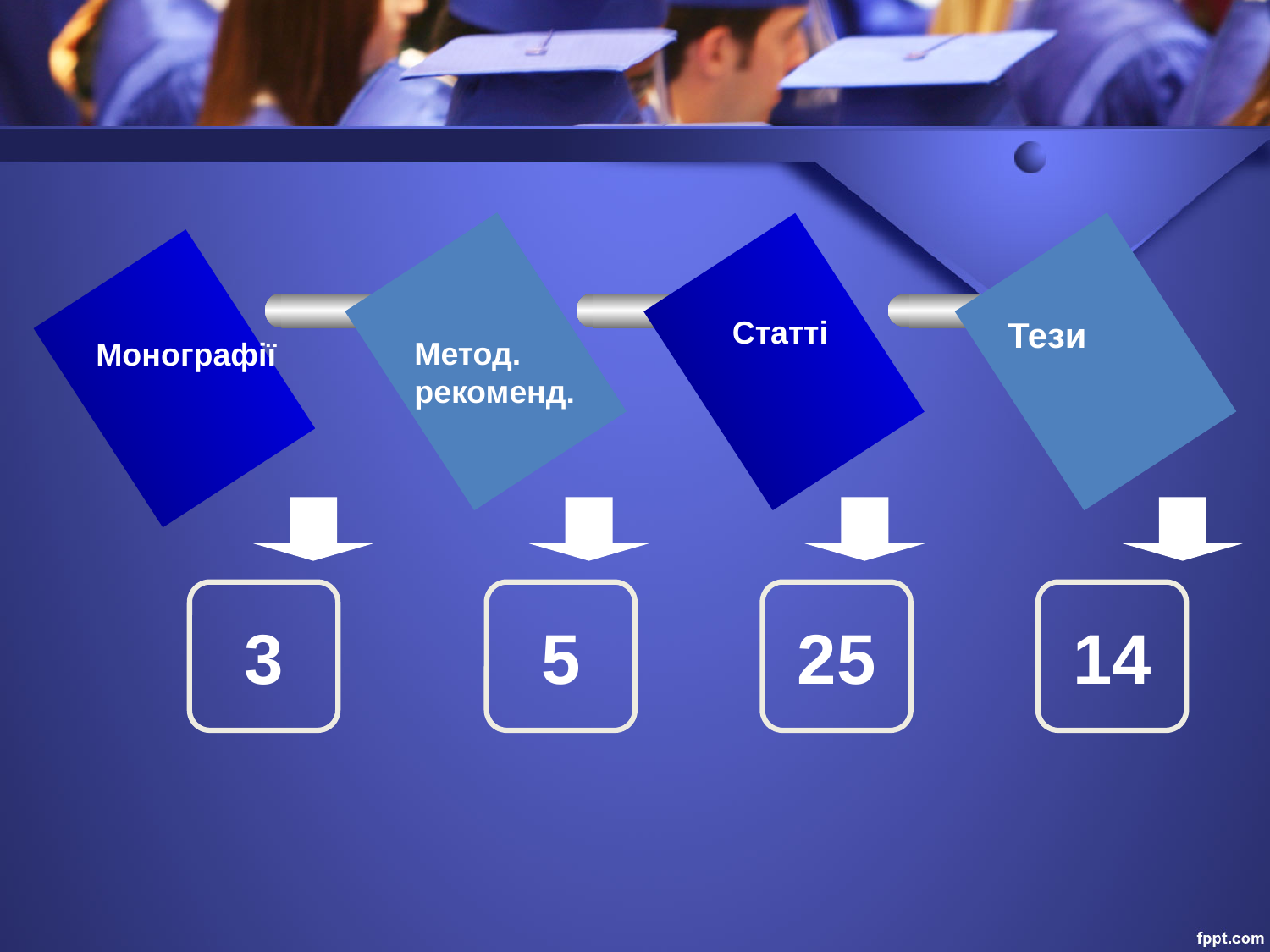

Статті
Тези
Метод. рекоменд.
Монографії

3
5
25
14